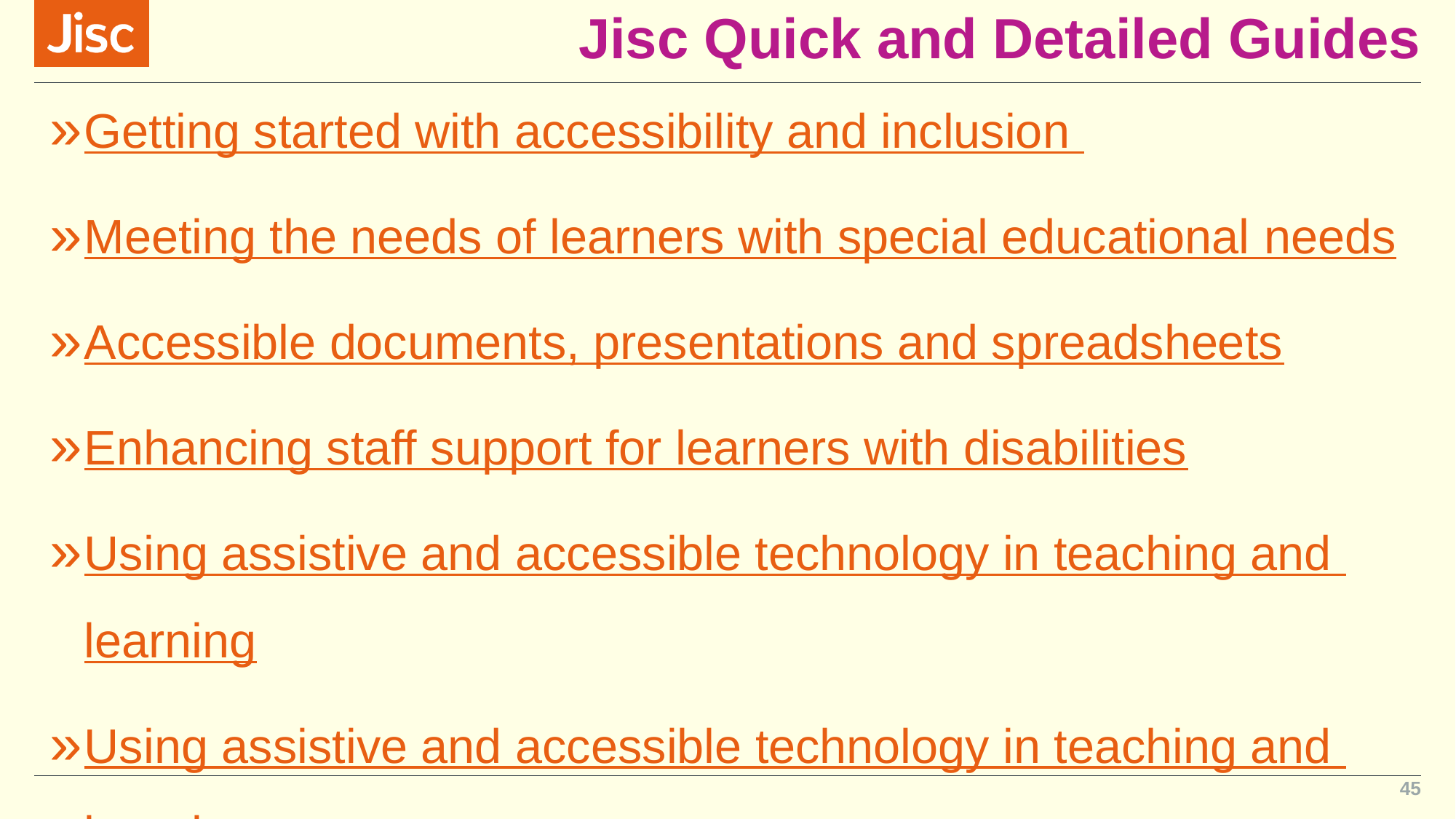

# Jisc Quick and Detailed Guides
Getting started with accessibility and inclusion
Meeting the needs of learners with special educational needs
Accessible documents, presentations and spreadsheets
Enhancing staff support for learners with disabilities
Using assistive and accessible technology in teaching and learning
Using assistive and accessible technology in teaching and learning
Delivering an inclusive digital student experience

45